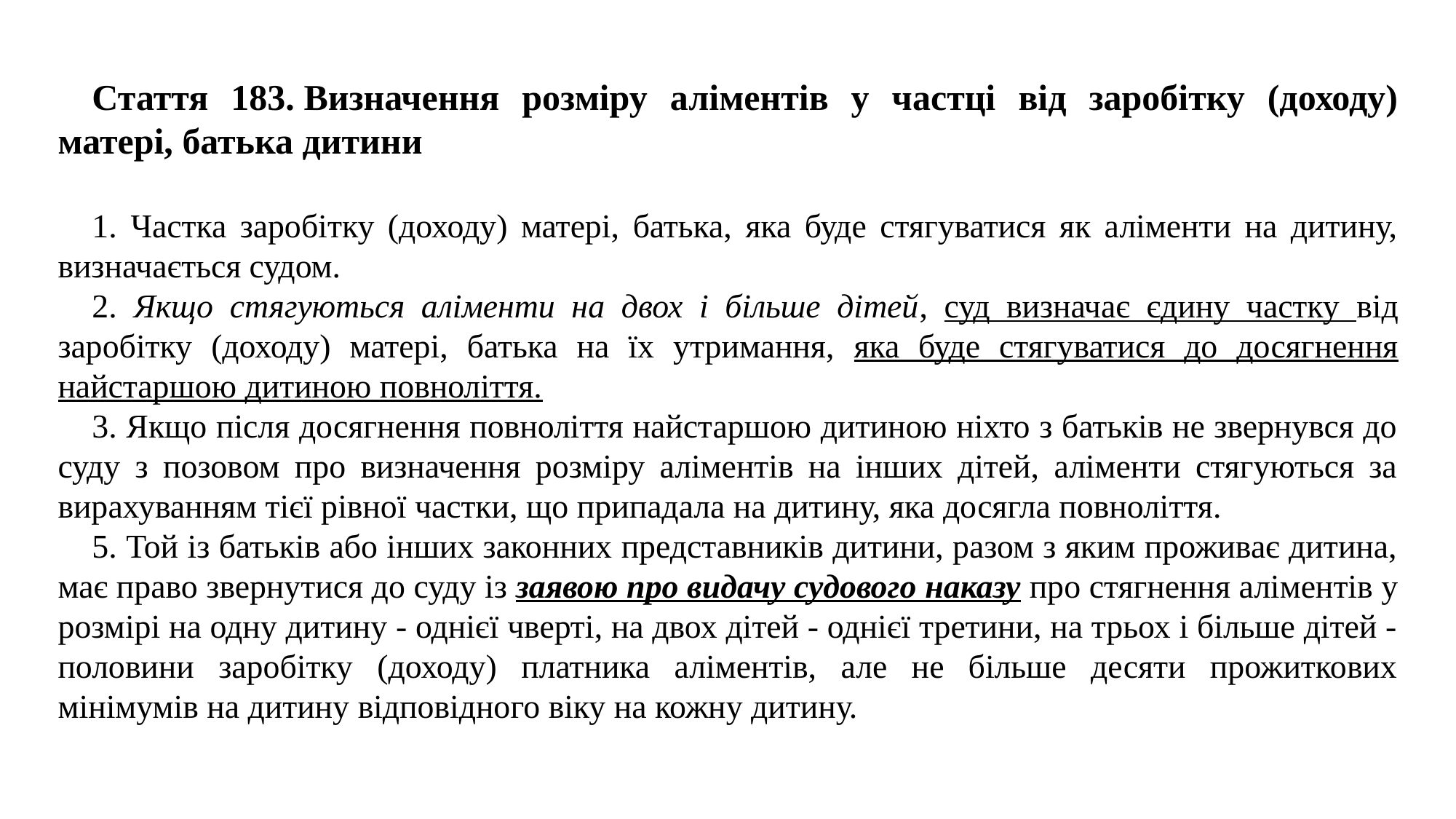

Стаття 183. Визначення розміру аліментів у частці від заробітку (доходу) матері, батька дитини

1. Частка заробітку (доходу) матері, батька, яка буде стягуватися як аліменти на дитину, визначається судом.
2. Якщо стягуються аліменти на двох і більше дітей, суд визначає єдину частку від заробітку (доходу) матері, батька на їх утримання, яка буде стягуватися до досягнення найстаршою дитиною повноліття.
3. Якщо після досягнення повноліття найстаршою дитиною ніхто з батьків не звернувся до суду з позовом про визначення розміру аліментів на інших дітей, аліменти стягуються за вирахуванням тієї рівної частки, що припадала на дитину, яка досягла повноліття.
5. Той із батьків або інших законних представників дитини, разом з яким проживає дитина, має право звернутися до суду із заявою про видачу судового наказу про стягнення аліментів у розмірі на одну дитину - однієї чверті, на двох дітей - однієї третини, на трьох і більше дітей - половини заробітку (доходу) платника аліментів, але не більше десяти прожиткових мінімумів на дитину відповідного віку на кожну дитину.